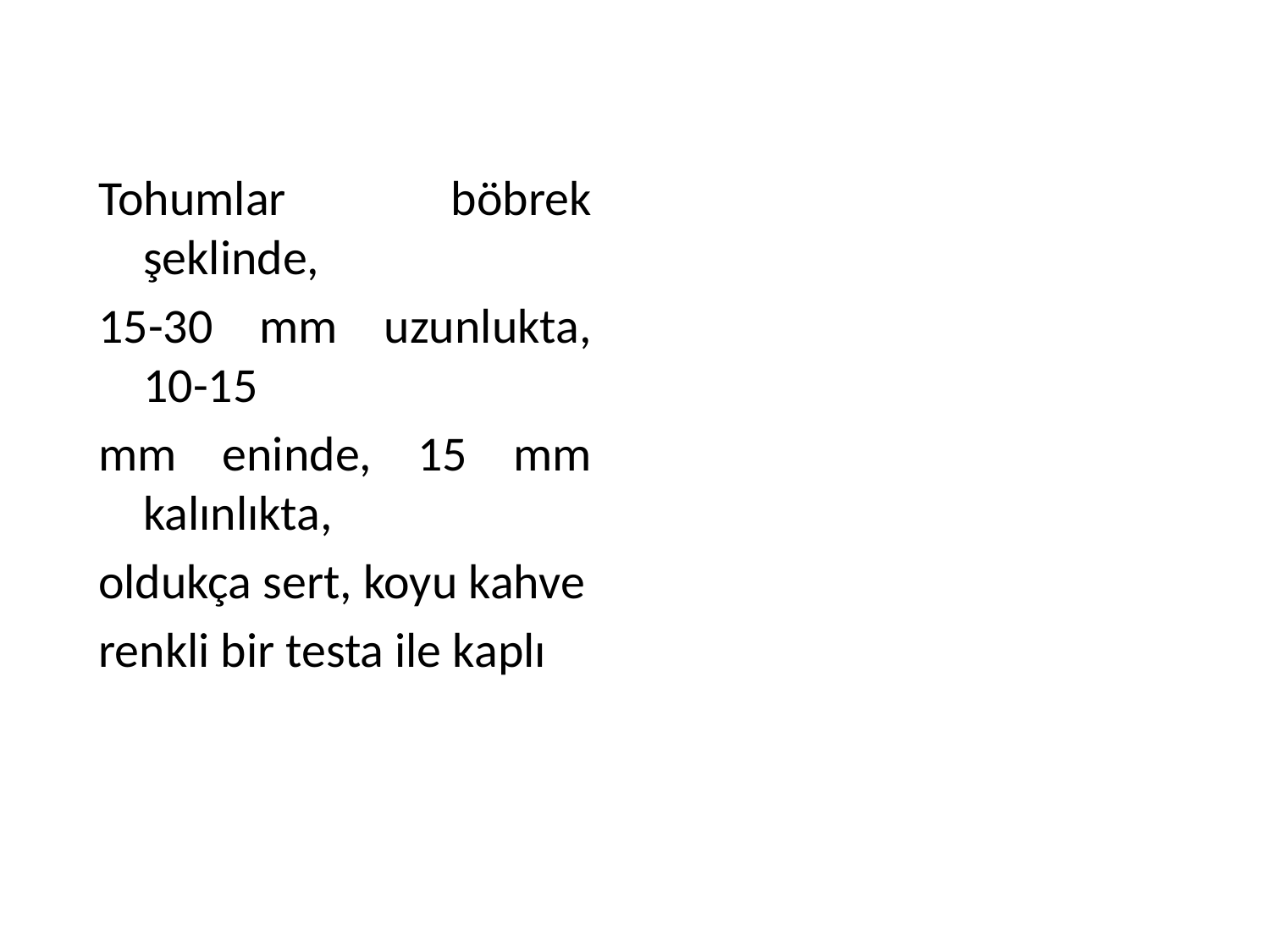

Tohumlar böbrek şeklinde,
15-30 mm uzunlukta, 10-15
mm eninde, 15 mm kalınlıkta,
oldukça sert, koyu kahve
renkli bir testa ile kaplı